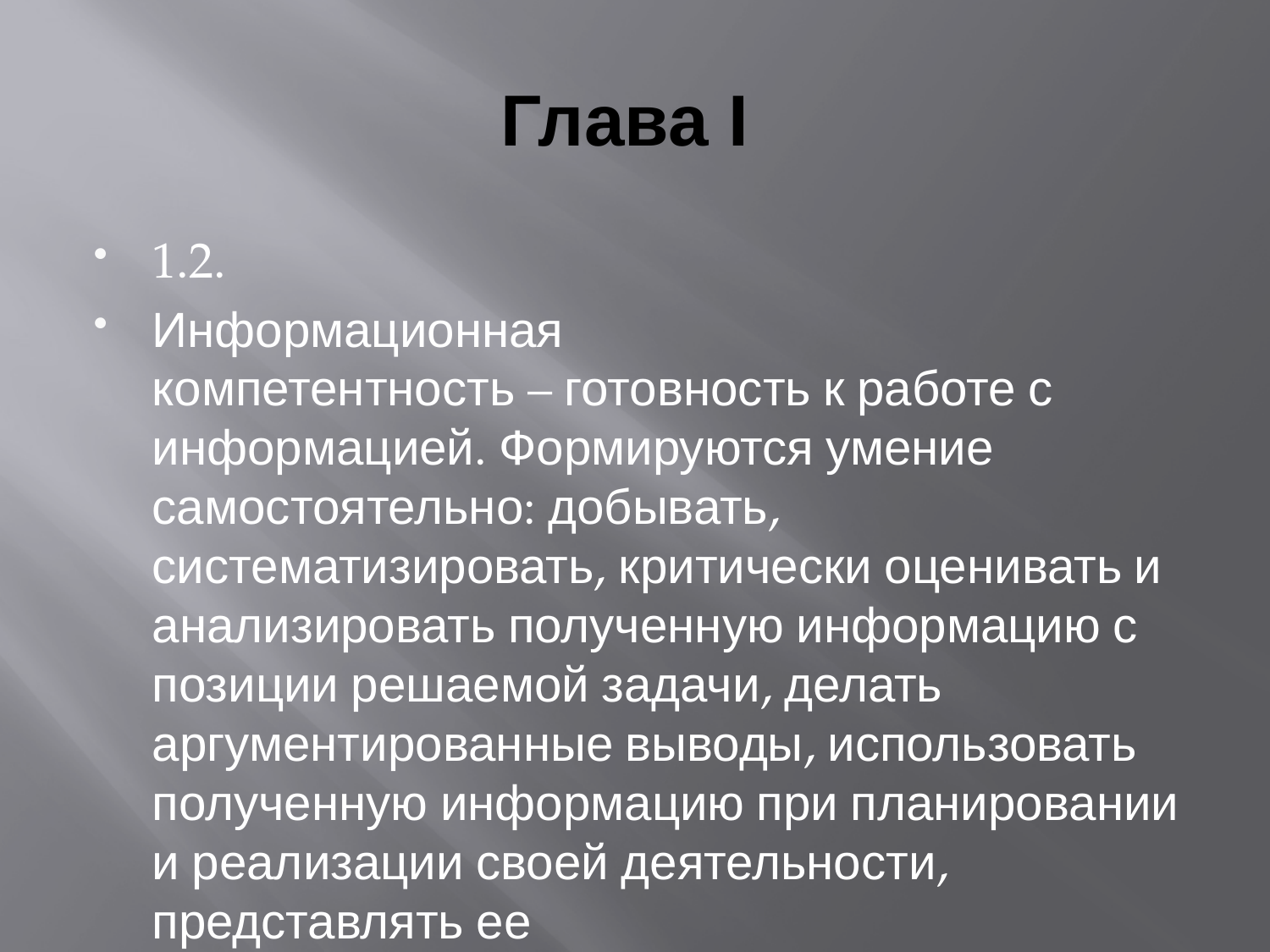

# Глава I
1.2.
Информационная компетентность – готовность к работе с информацией. Формируются умение самостоятельно: добывать, систематизировать, критически оценивать и анализировать полученную информацию с позиции решаемой задачи, делать аргументированные выводы, использовать полученную информацию при планировании и реализации своей деятельности, представлять ее